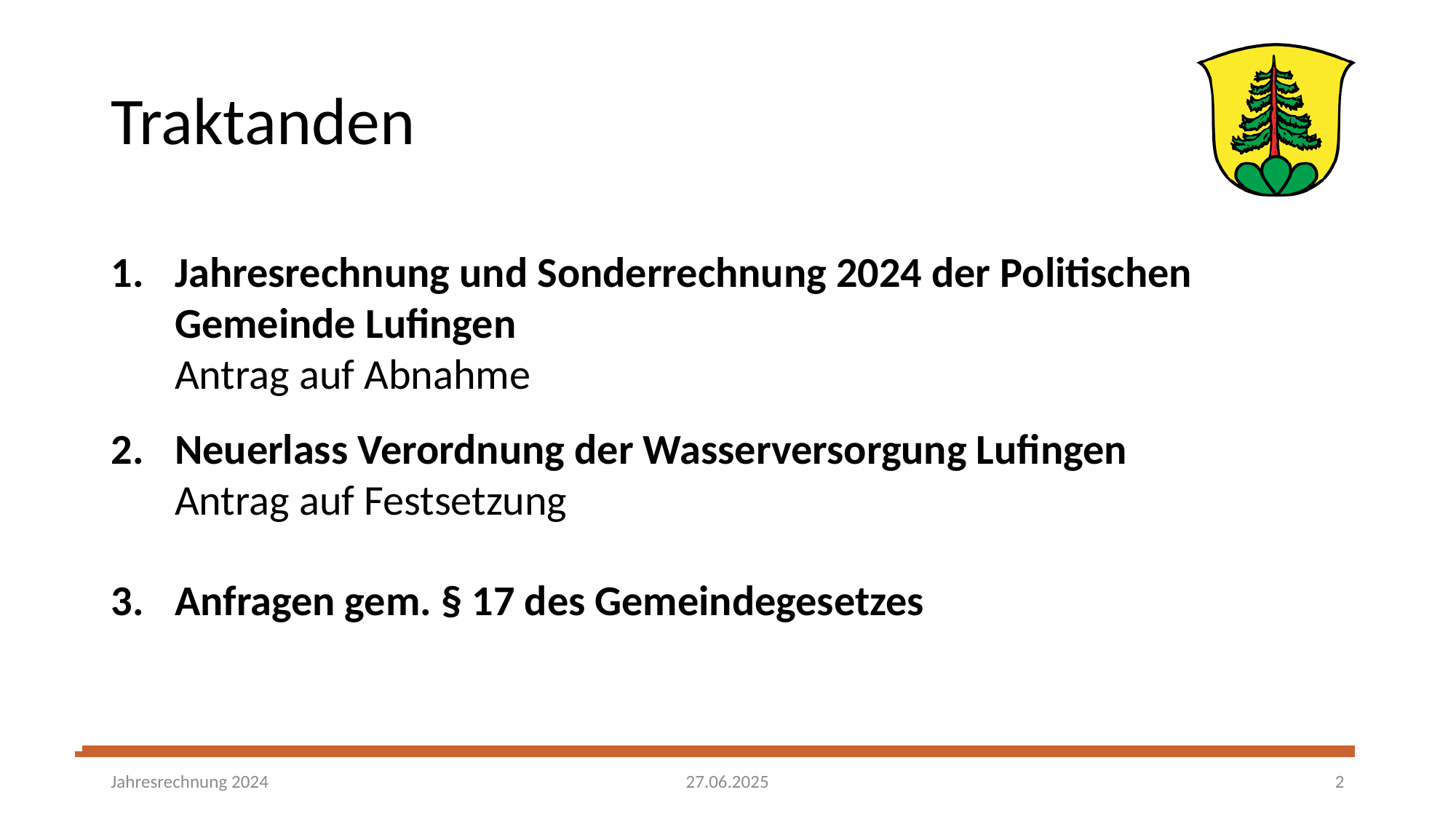

# Traktanden
Jahresrechnung und Sonderrechnung 2024 der Politischen Gemeinde Lufingen
Antrag auf Abnahme
Neuerlass Verordnung der Wasserversorgung Lufingen
Antrag auf Festsetzung
Anfragen gem. § 17 des Gemeindegesetzes

27.06.2025
Jahresrechnung 2024
2